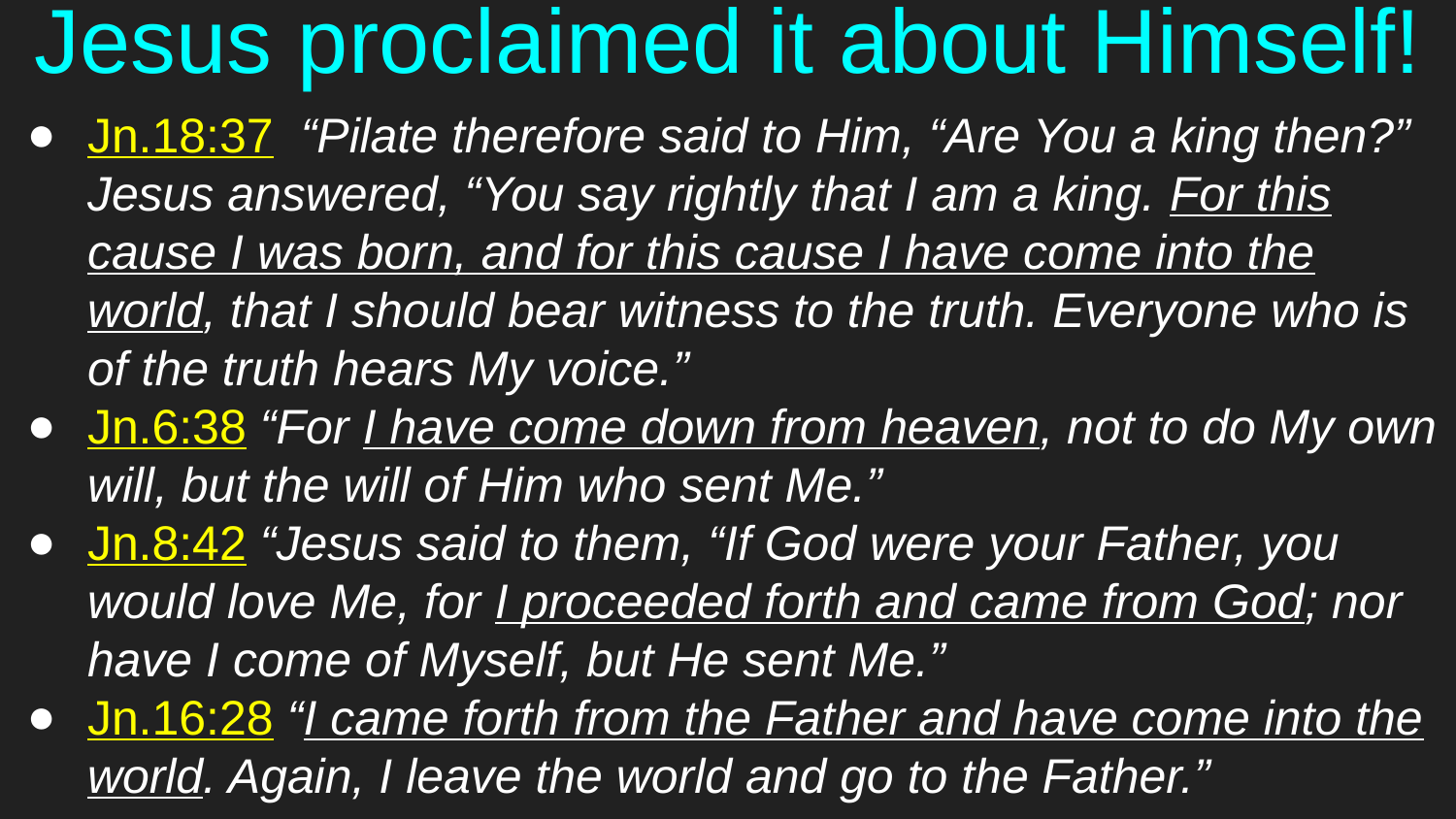

# Jesus proclaimed it about Himself!
Jn.18:37  “Pilate therefore said to Him, “Are You a king then?” Jesus answered, “You say rightly that I am a king. For this cause I was born, and for this cause I have come into the world, that I should bear witness to the truth. Everyone who is of the truth hears My voice.”
Jn.6:38 “For I have come down from heaven, not to do My own will, but the will of Him who sent Me.”
Jn.8:42 “Jesus said to them, “If God were your Father, you would love Me, for I proceeded forth and came from God; nor have I come of Myself, but He sent Me.”
Jn.16:28 “I came forth from the Father and have come into the world. Again, I leave the world and go to the Father.”